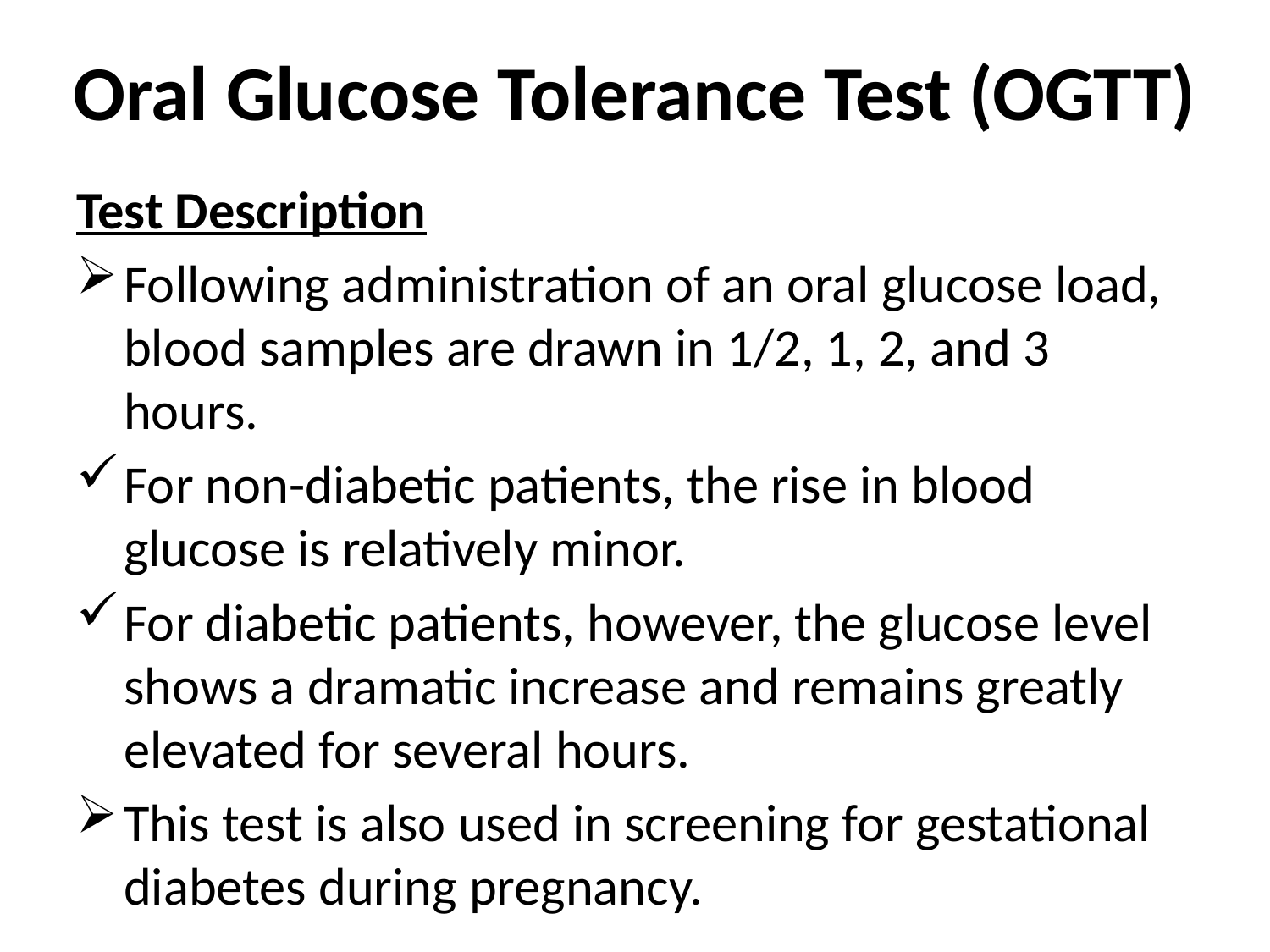

# Oral Glucose Tolerance Test (OGTT)
Test Description
Following administration of an oral glucose load, blood samples are drawn in 1/2, 1, 2, and 3 hours.
For non-diabetic patients, the rise in blood glucose is relatively minor.
For diabetic patients, however, the glucose level shows a dramatic increase and remains greatly elevated for several hours.
This test is also used in screening for gestational diabetes during pregnancy.